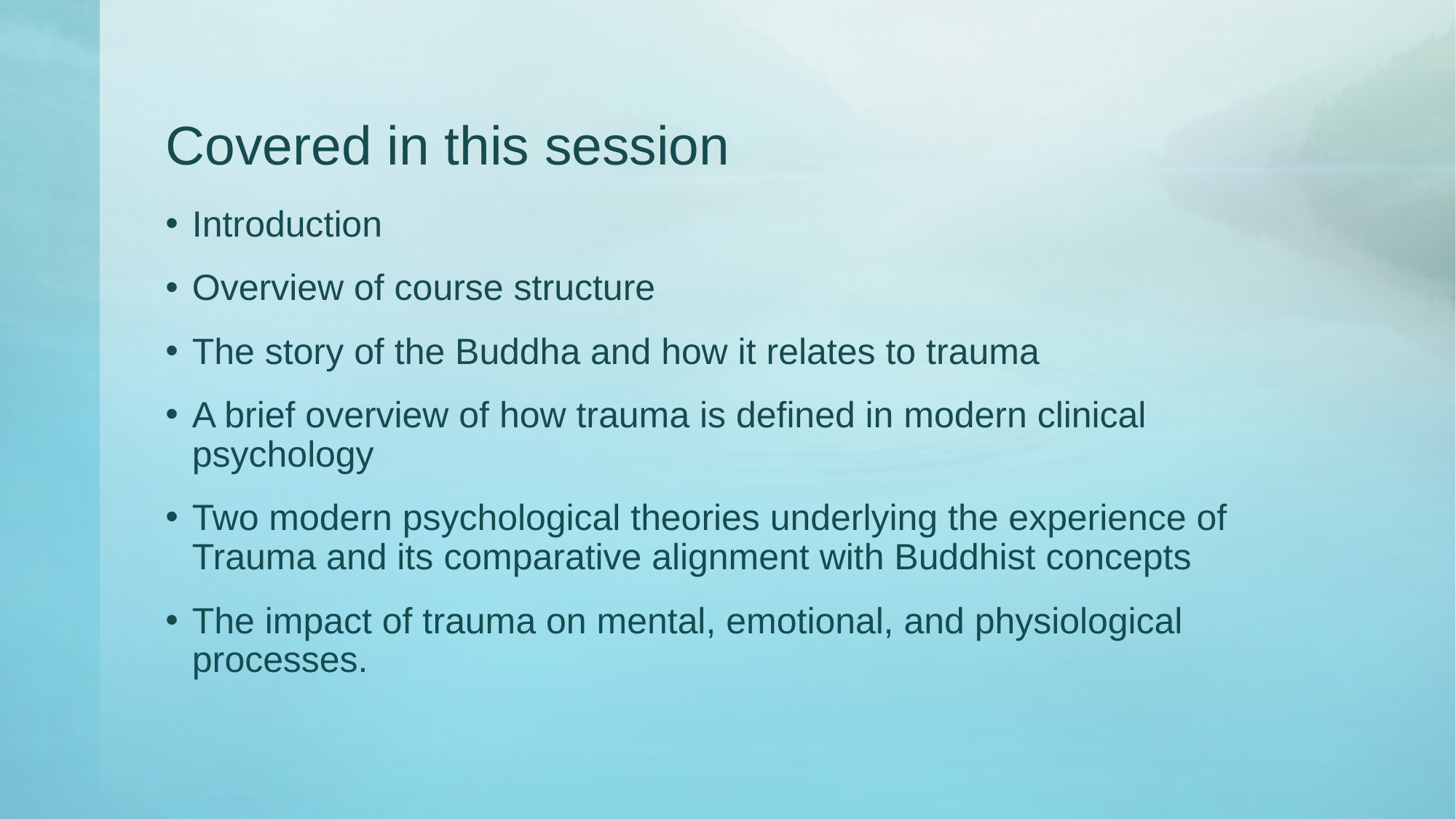

# Covered in this session
Introduction
Overview of course structure
The story of the Buddha and how it relates to trauma
A brief overview of how trauma is defined in modern clinical psychology
Two modern psychological theories underlying the experience of Trauma and its comparative alignment with Buddhist concepts
The impact of trauma on mental, emotional, and physiological processes.